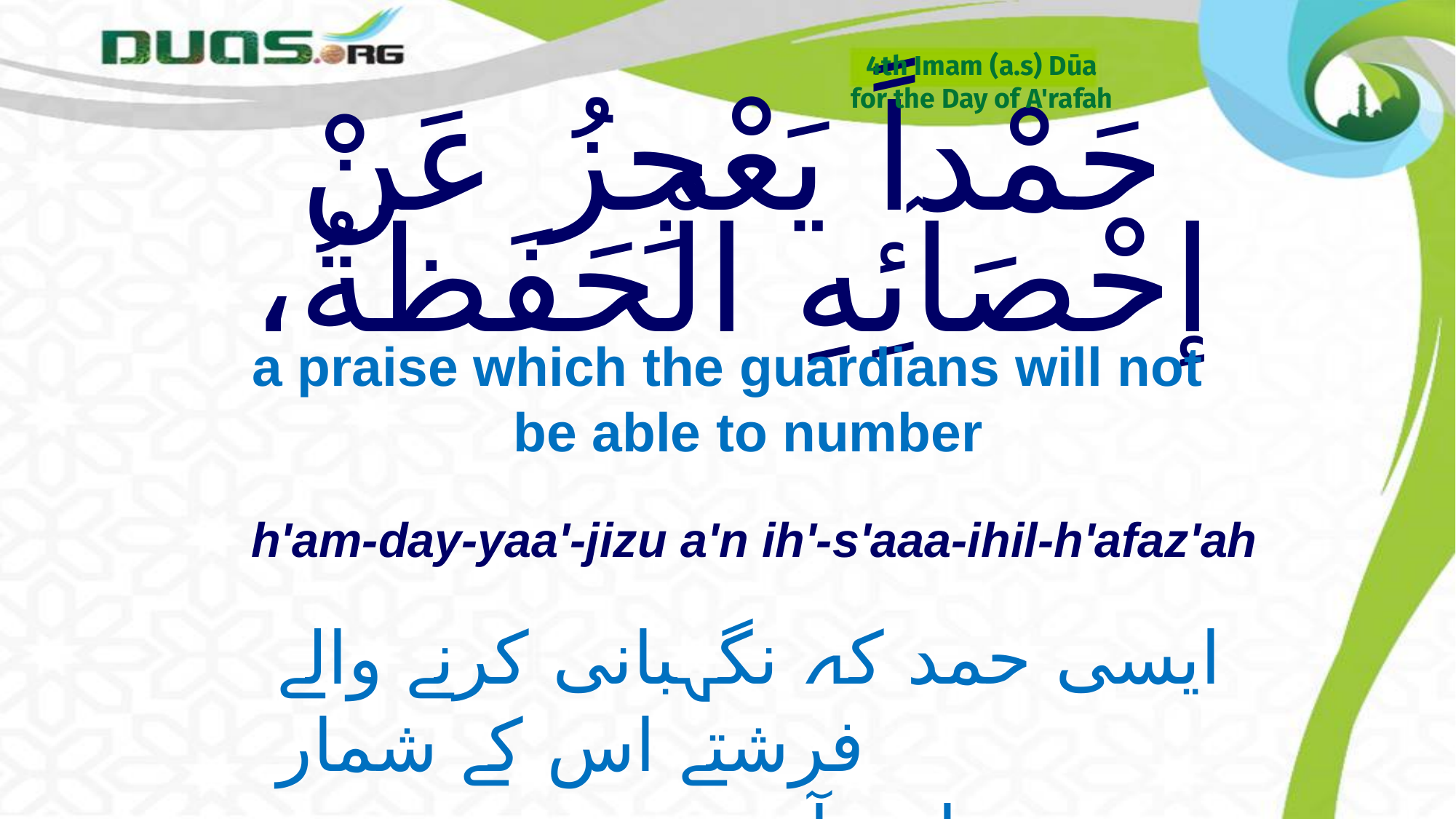

4th Imam (a.s) Dūa
for the Day of A'rafah
# حَمْداً يَعْجِزُ عَنْ إحْصَآئِهِ الْحَفَظَةُ،
a praise which the guardians will not be able to number
h'am-day-yaa'-jizu a'n ih'-s'aaa-ihil-h'afaz'ah
ایسی حمد کہ نگہبانی کرنے والے فرشتے اس کے شمار
                       سے عاجز آ جائیں